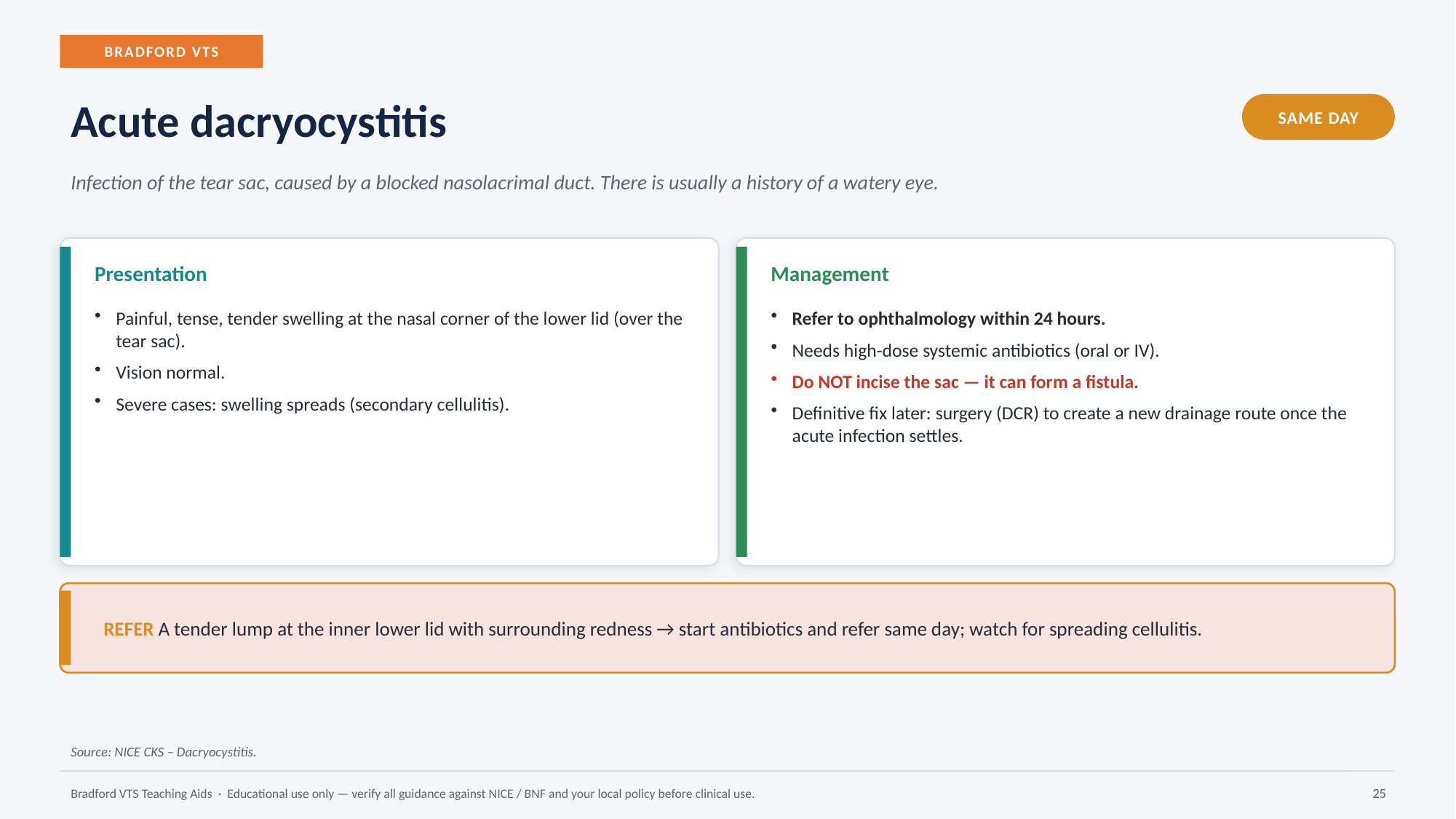

BRADFORD VTS
Acute dacryocystitis

SAME DAY
Infection of the tear sac, caused by a blocked nasolacrimal duct. There is usually a history of a watery eye.

Presentation
Management
Painful, tense, tender swelling at the nasal corner of the lower lid (over the tear sac).
Vision normal.
Severe cases: swelling spreads (secondary cellulitis).
Refer to ophthalmology within 24 hours.
Needs high-dose systemic antibiotics (oral or IV).
Do NOT incise the sac — it can form a fistula.
Definitive fix later: surgery (DCR) to create a new drainage route once the acute infection settles.

REFER A tender lump at the inner lower lid with surrounding redness → start antibiotics and refer same day; watch for spreading cellulitis.

Source: NICE CKS – Dacryocystitis.

Bradford VTS Teaching Aids  ·  Educational use only — verify all guidance against NICE / BNF and your local policy before clinical use.
25